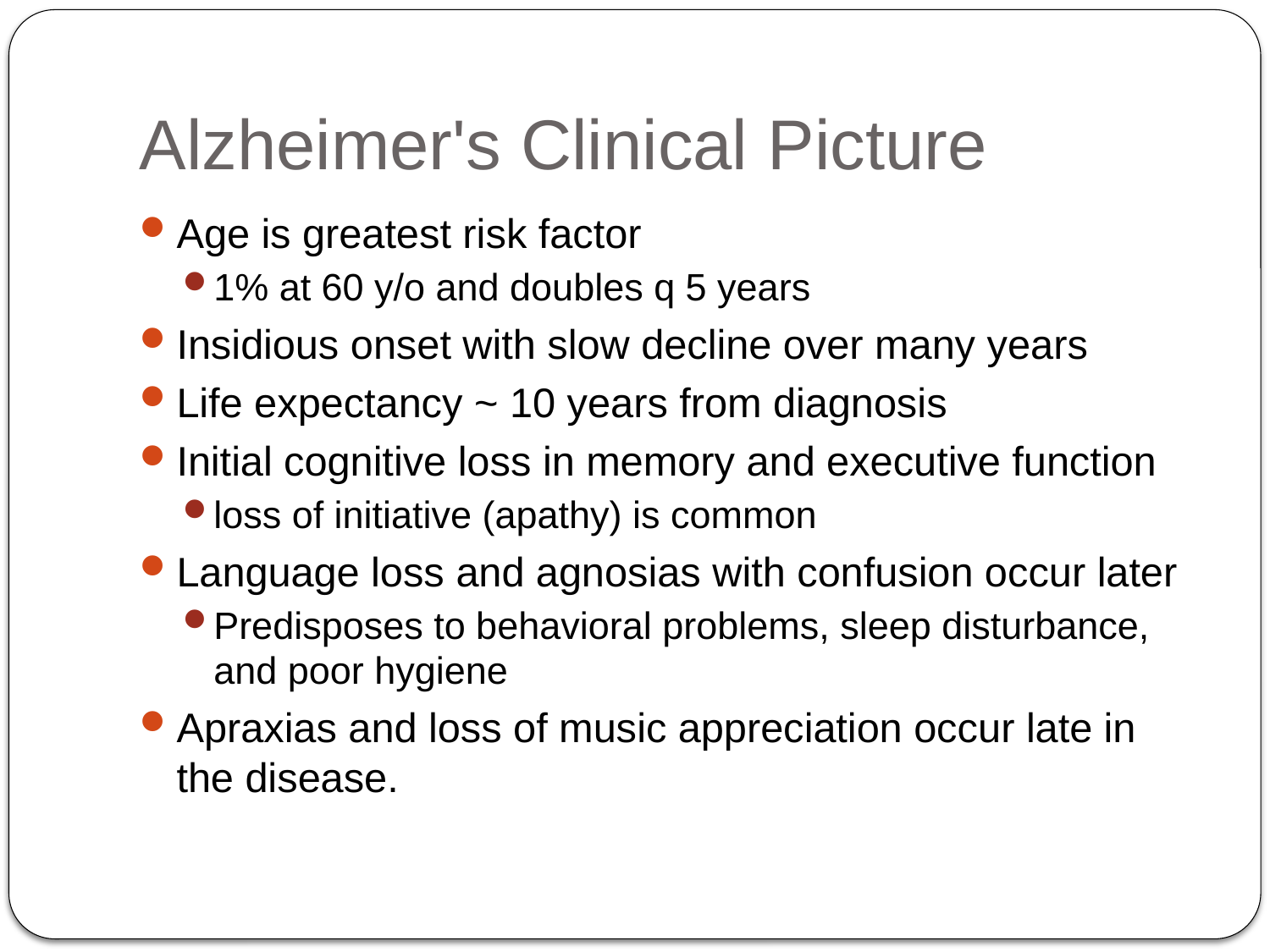

# Alzheimer's Clinical Picture
Age is greatest risk factor
1% at 60 y/o and doubles q 5 years
Insidious onset with slow decline over many years
Life expectancy ~ 10 years from diagnosis
Initial cognitive loss in memory and executive function
loss of initiative (apathy) is common
Language loss and agnosias with confusion occur later
Predisposes to behavioral problems, sleep disturbance, and poor hygiene
Apraxias and loss of music appreciation occur late in the disease.